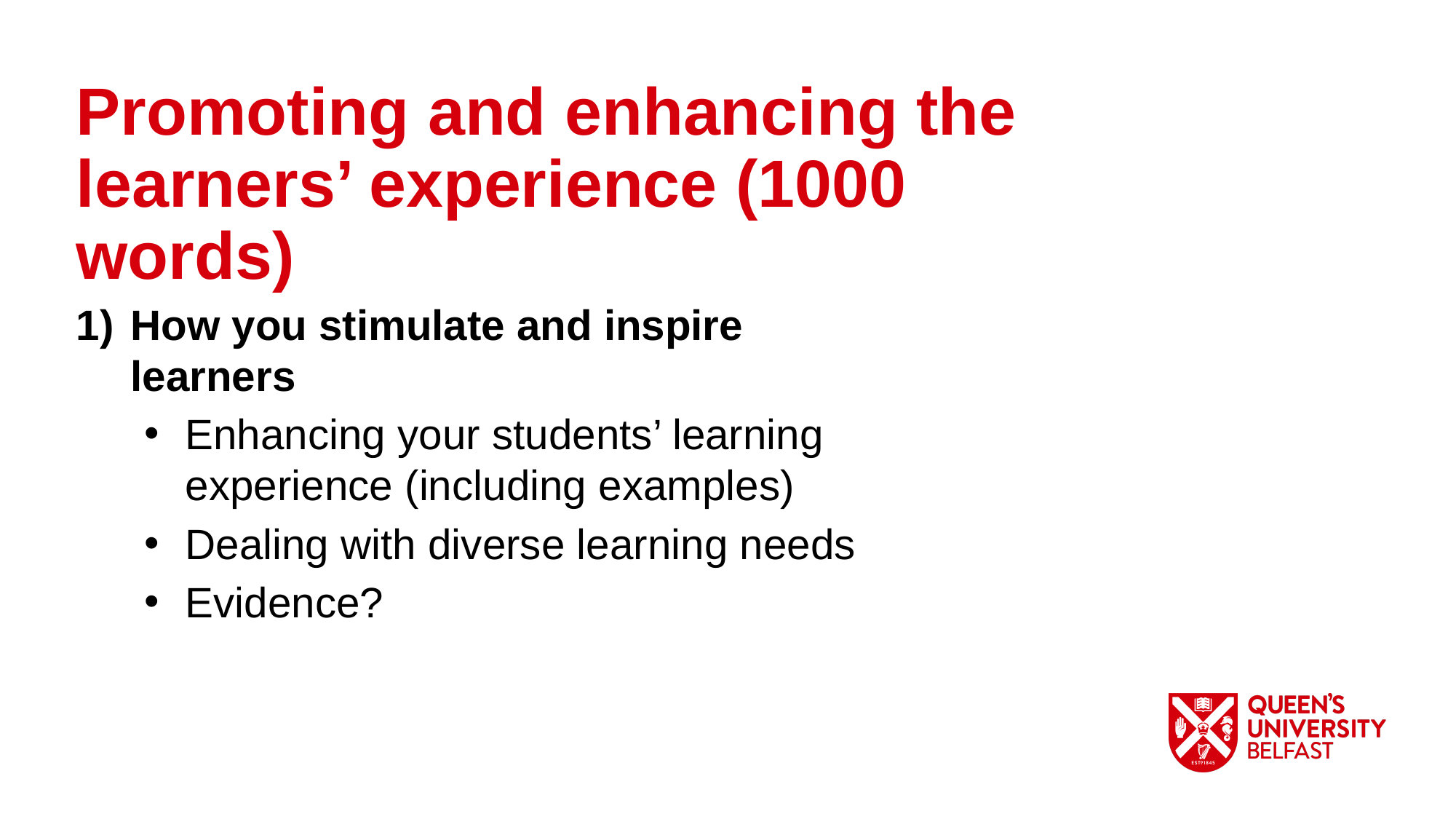

Promoting and enhancing the learners’ experience (1000 words)
How you stimulate and inspire learners
Enhancing your students’ learning experience (including examples)
Dealing with diverse learning needs
Evidence?